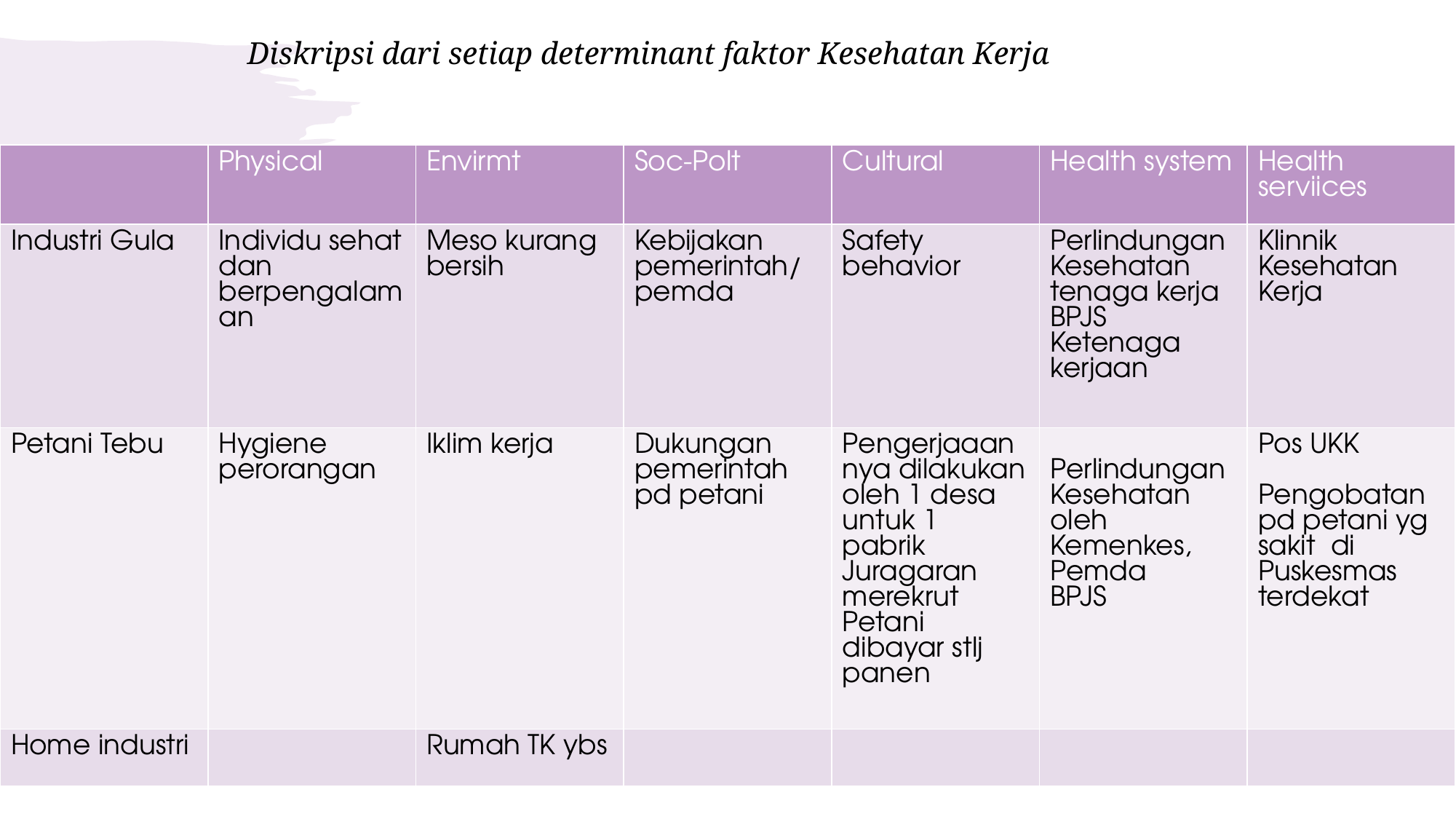

# Diskripsi dari setiap determinant faktor Kesehatan Kerja
|  | Physical | Envirmt | Soc-Polt | Cultural | Health system | Health serviices |
| --- | --- | --- | --- | --- | --- | --- |
| Industri Gula | Individu sehat dan berpengalaman | Meso kurang bersih | Kebijakan pemerintah/ pemda | Safety behavior | Perlindungan Kesehatan tenaga kerja BPJS Ketenaga kerjaan | Klinnik Kesehatan Kerja |
| Petani Tebu | Hygiene perorangan | Iklim kerja | Dukungan pemerintah pd petani | Pengerjaaannya dilakukan oleh 1 desa untuk 1 pabrik Juragaran merekrut Petani dibayar stlj panen | Perlindungan Kesehatan oleh Kemenkes, Pemda BPJS | Pos UKK Pengobatan pd petani yg sakit di Puskesmas terdekat |
| Home industri |  | Rumah TK ybs |  |  |  |  |